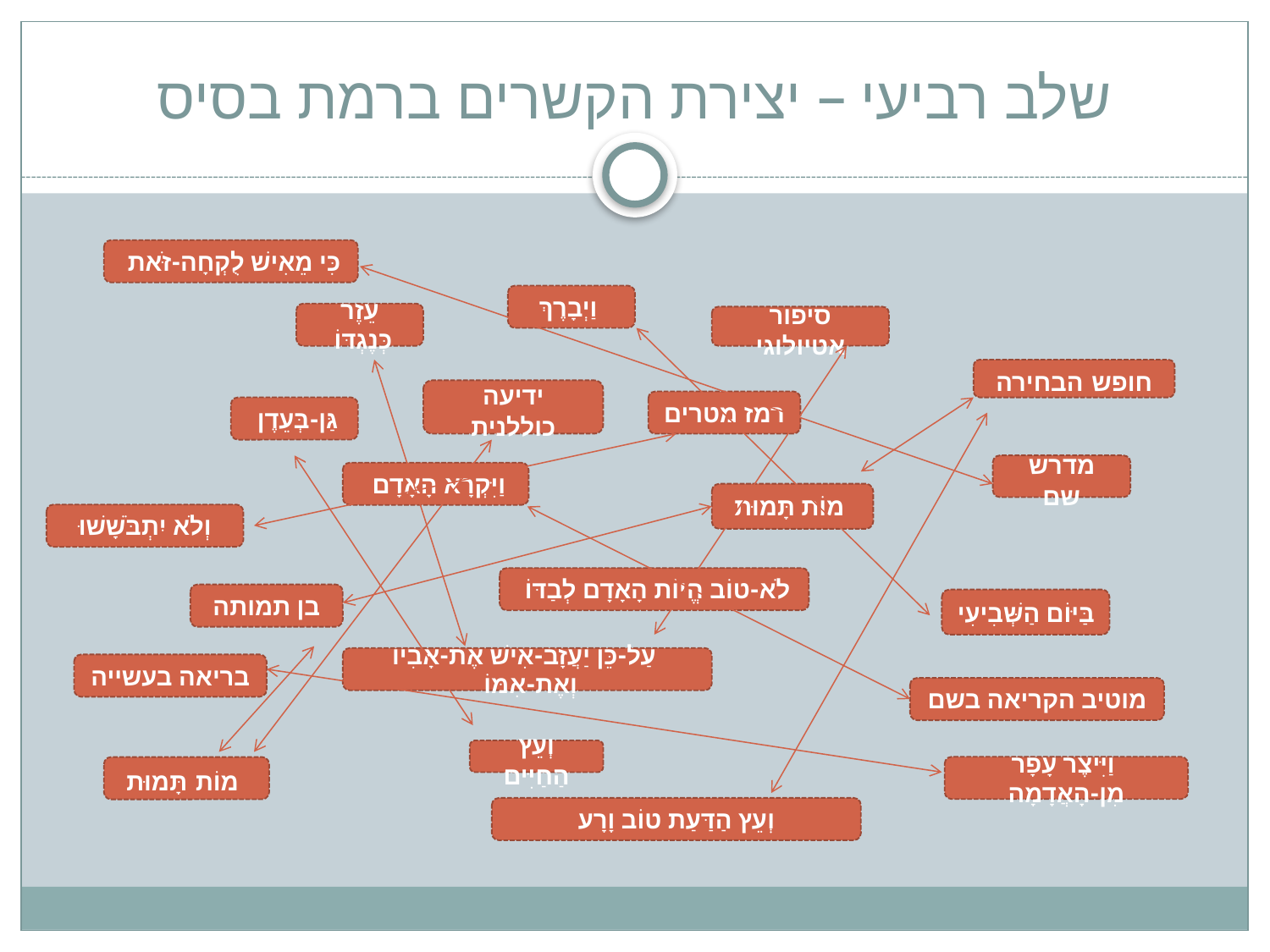

# שלב רביעי – יצירת הקשרים ברמת בסיס

כִּי מֵאִישׁ לֻקְחָה-זֹּאת
 וַיְבָרֶךְ
עֵזֶר כְּנֶגְדּוֹ
סיפור אטיולוגי
חופש הבחירה
ידיעה כוללנית
רמז מטרים
גַּן-בְּעֵדֶן
מדרש שם
וַיִּקְרָא הָאָדָם
 מוֹת תָּמוּת
וְלֹא יִתְבֹּשָׁשׁוּ
לֹא-טוֹב הֱיוֹת הָאָדָם לְבַדּוֹ
בן תמותה
בַּיּוֹם הַשְּׁבִיעִי
 עַל-כֵּן יַעֲזָב-אִישׁ אֶת-אָבִיו וְאֶת-אִמּוֹ
בריאה בעשייה
מוטיב הקריאה בשם
וְעֵץ הַחַיִּים
 וַיִּיצֶר עָפָר מִן-הָאֲדָמָה
 מוֹת תָּמוּת
 וְעֵץ הַדַּעַת טוֹב וָרָע